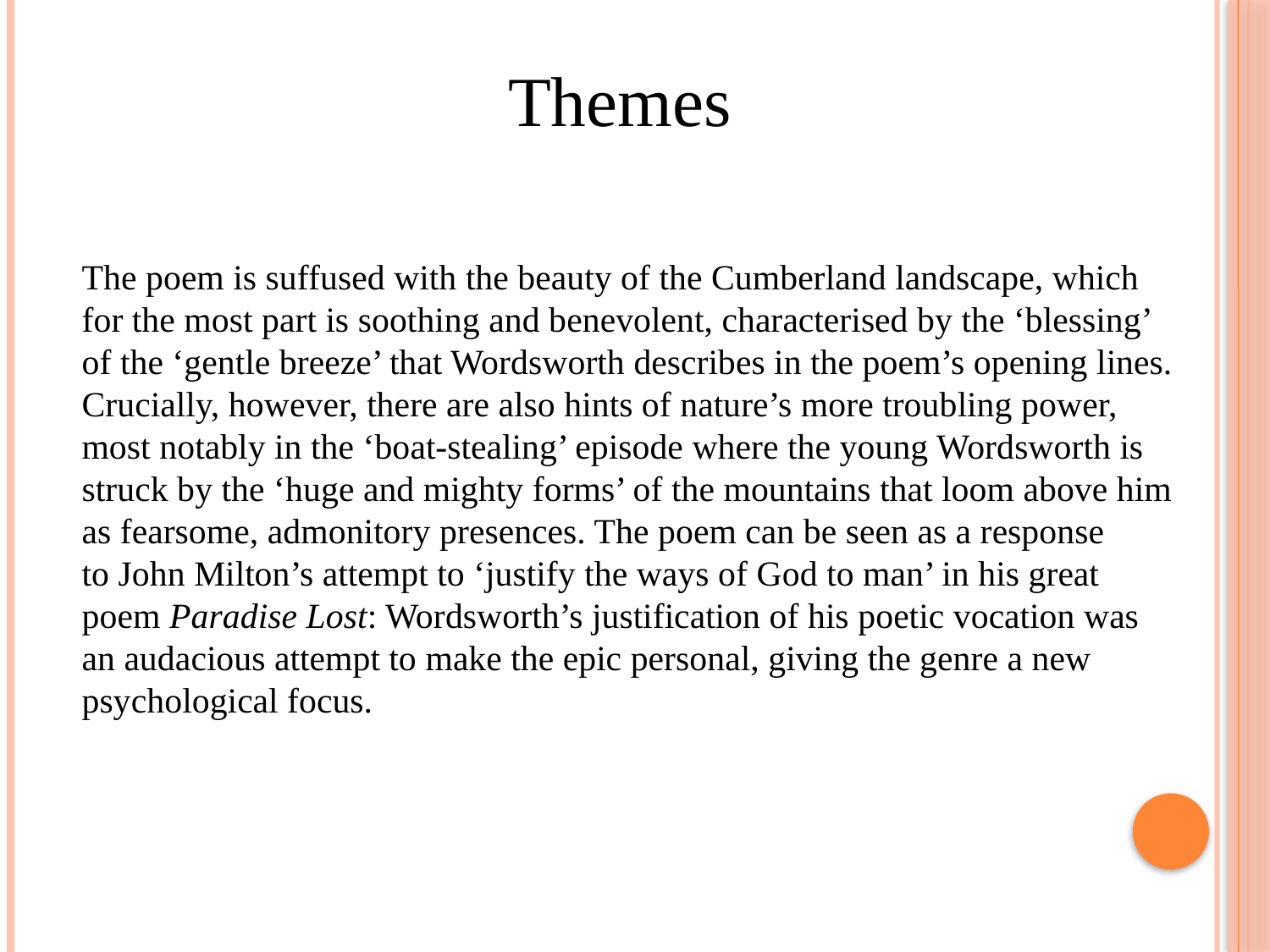

Themes
The poem is suffused with the beauty of the Cumberland landscape, which for the most part is soothing and benevolent, characterised by the ‘blessing’ of the ‘gentle breeze’ that Wordsworth describes in the poem’s opening lines. Crucially, however, there are also hints of nature’s more troubling power, most notably in the ‘boat-stealing’ episode where the young Wordsworth is struck by the ‘huge and mighty forms’ of the mountains that loom above him as fearsome, admonitory presences. The poem can be seen as a response to John Milton’s attempt to ‘justify the ways of God to man’ in his great poem Paradise Lost: Wordsworth’s justification of his poetic vocation was an audacious attempt to make the epic personal, giving the genre a new psychological focus.